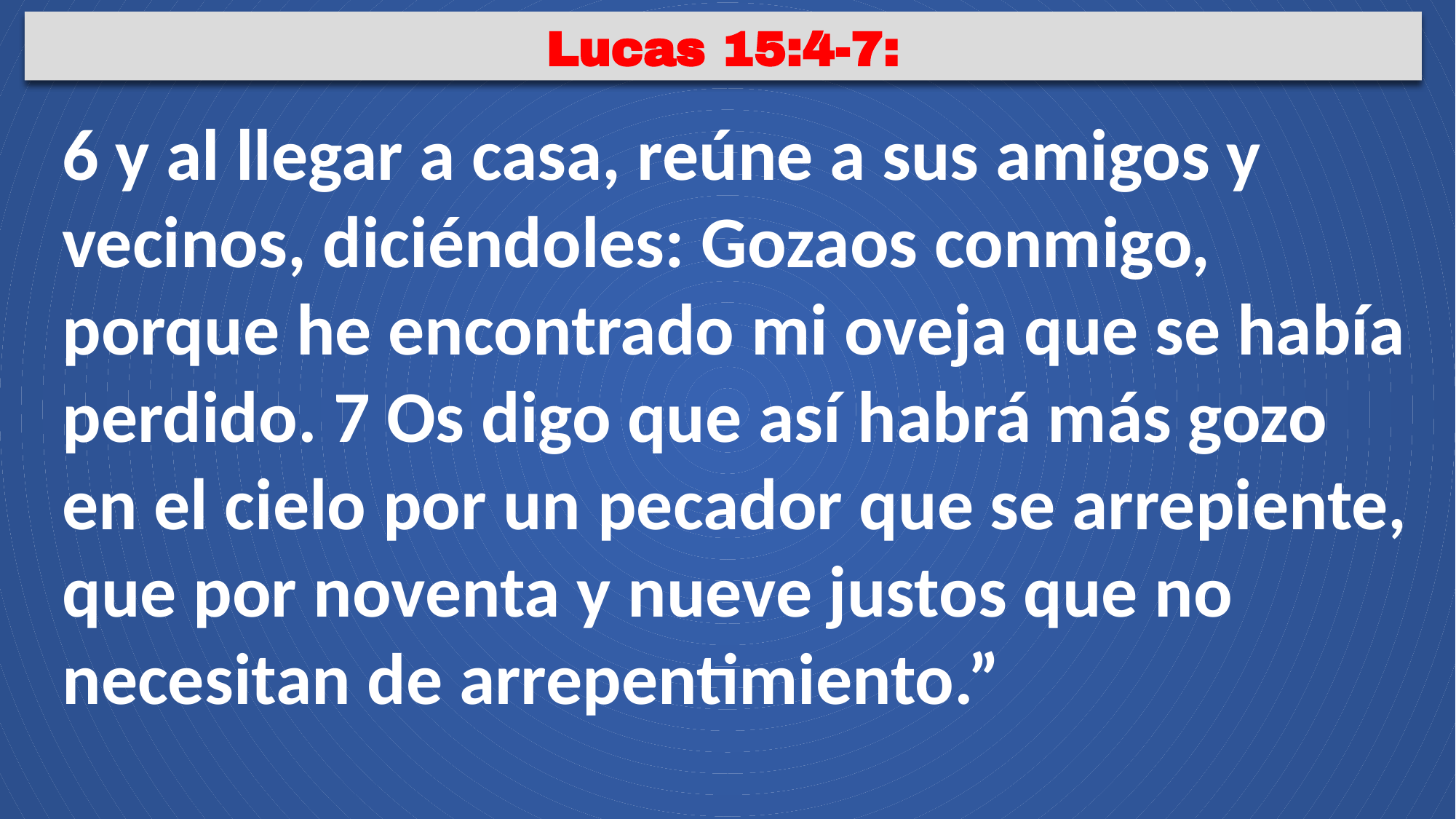

Lucas 15:4-7:
6 y al llegar a casa, reúne a sus amigos y vecinos, diciéndoles: Gozaos conmigo, porque he encontrado mi oveja que se había perdido. 7 Os digo que así habrá más gozo en el cielo por un pecador que se arrepiente, que por noventa y nueve justos que no necesitan de arrepentimiento.”